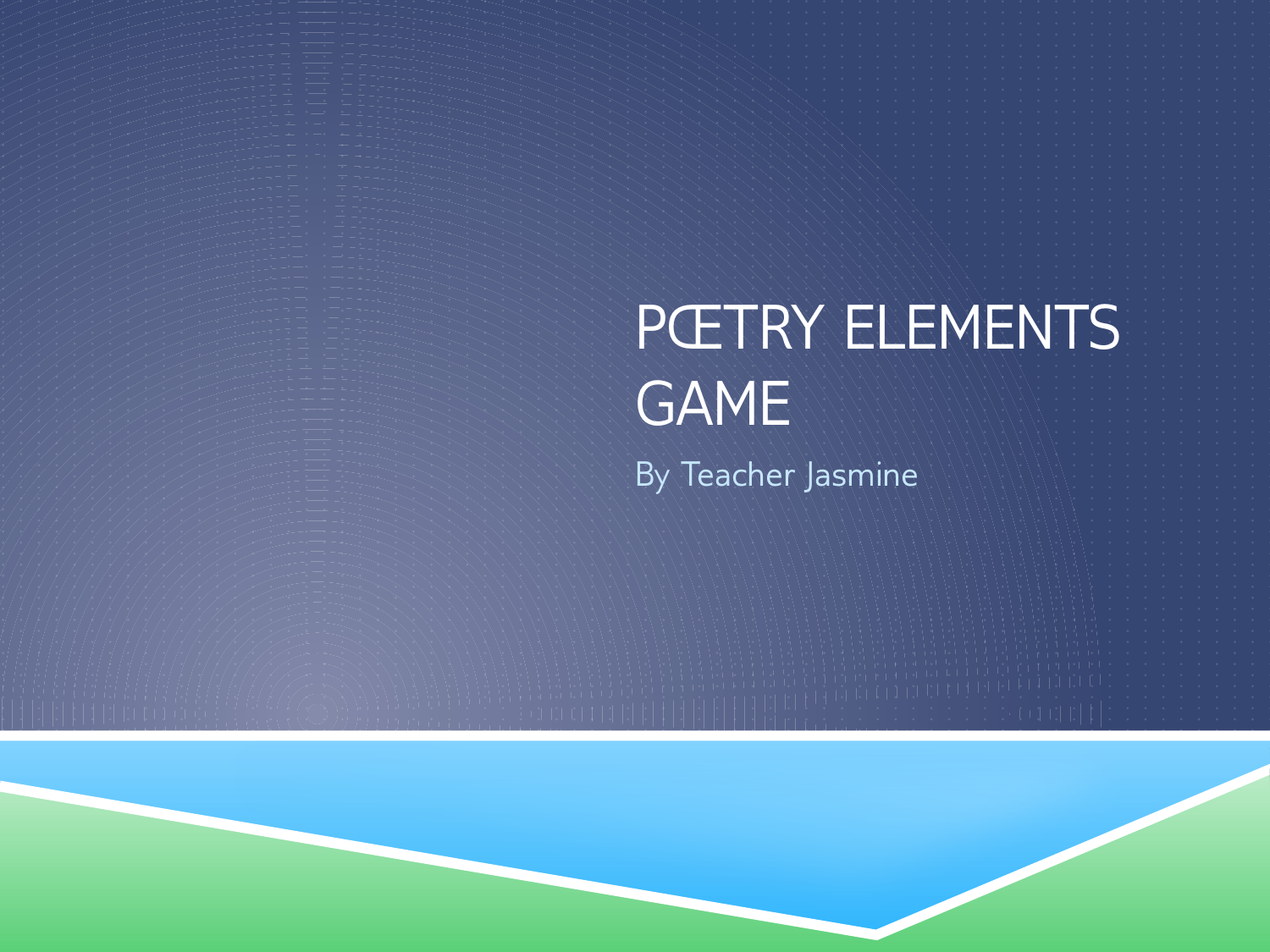

# Poetry Elements Game
By Teacher Jasmine